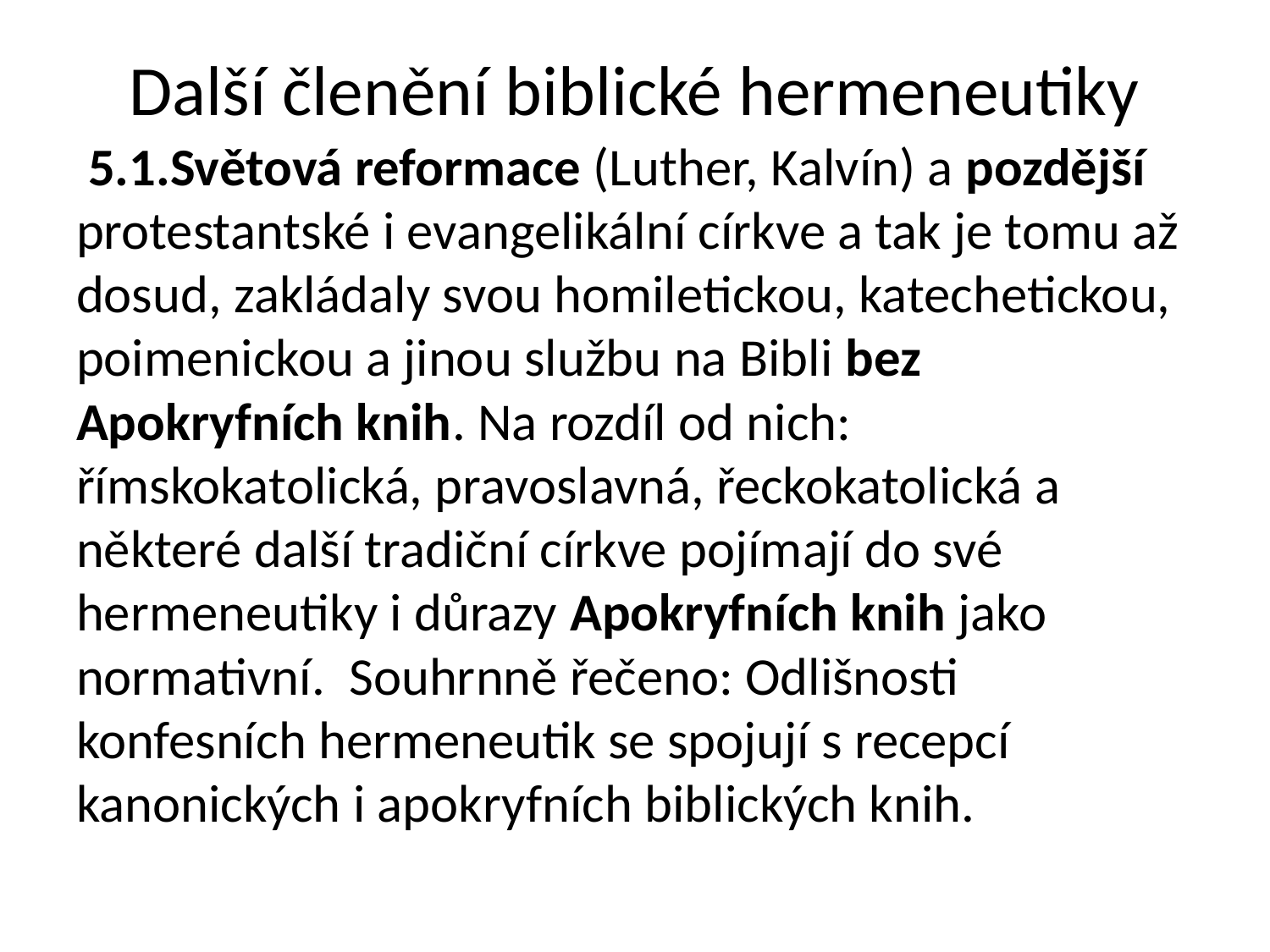

# Další členění biblické hermeneutiky
 5.1.Světová reformace (Luther, Kalvín) a pozdější protestantské i evangelikální církve a tak je tomu až dosud, zakládaly svou homiletickou, katechetickou, poimenickou a jinou službu na Bibli bez Apokryfních knih. Na rozdíl od nich: římskokatolická, pravoslavná, řeckokatolická a některé další tradiční církve pojímají do své hermeneutiky i důrazy Apokryfních knih jako normativní.  Souhrnně řečeno: Odlišnosti konfesních hermeneutik se spojují s recepcí kanonických i apokryfních biblických knih.